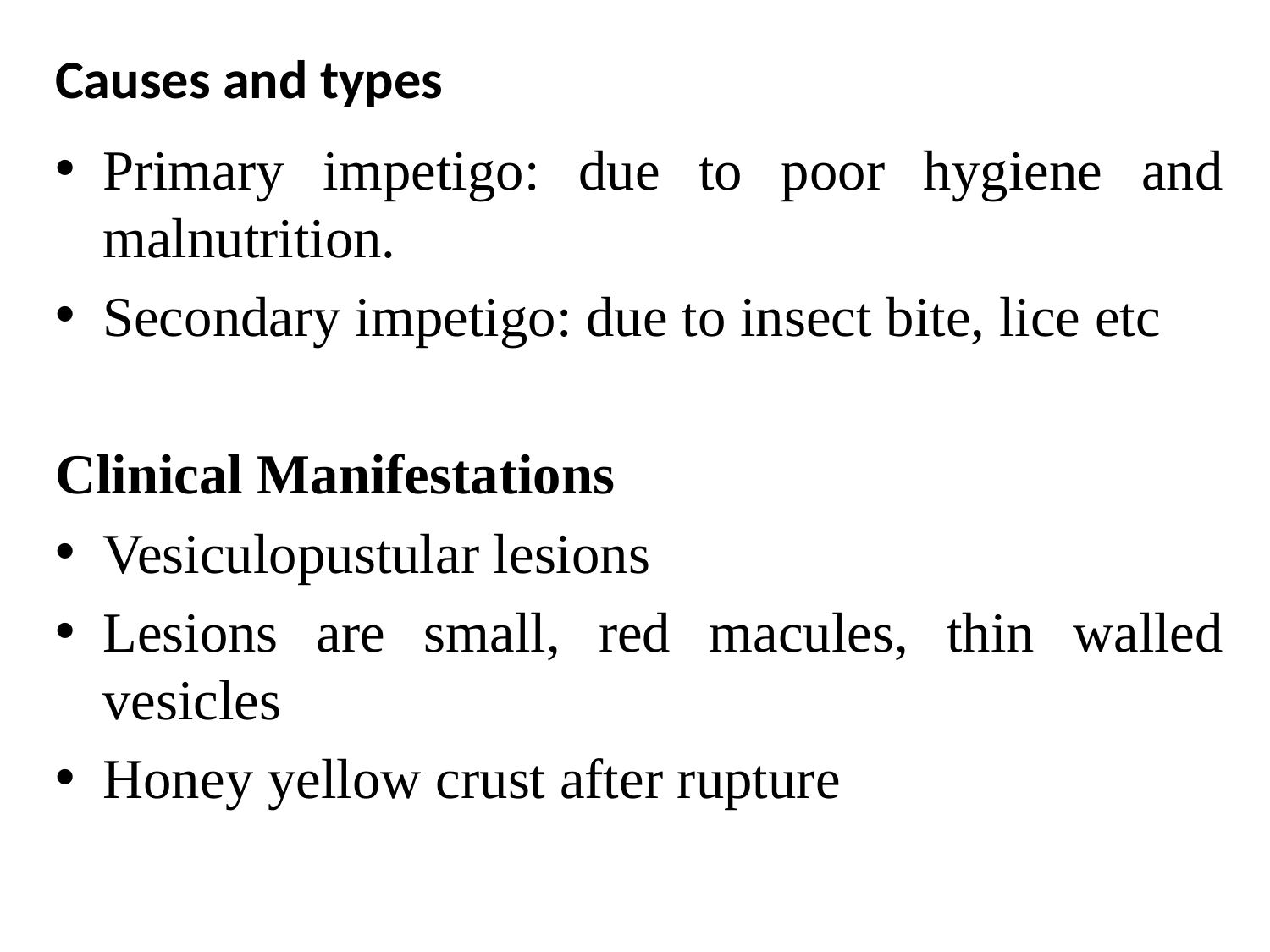

# Causes and types
Primary impetigo: due to poor hygiene and malnutrition.
Secondary impetigo: due to insect bite, lice etc

Clinical Manifestations
Vesiculopustular lesions
Lesions are small, red macules, thin walled vesicles
Honey yellow crust after rupture